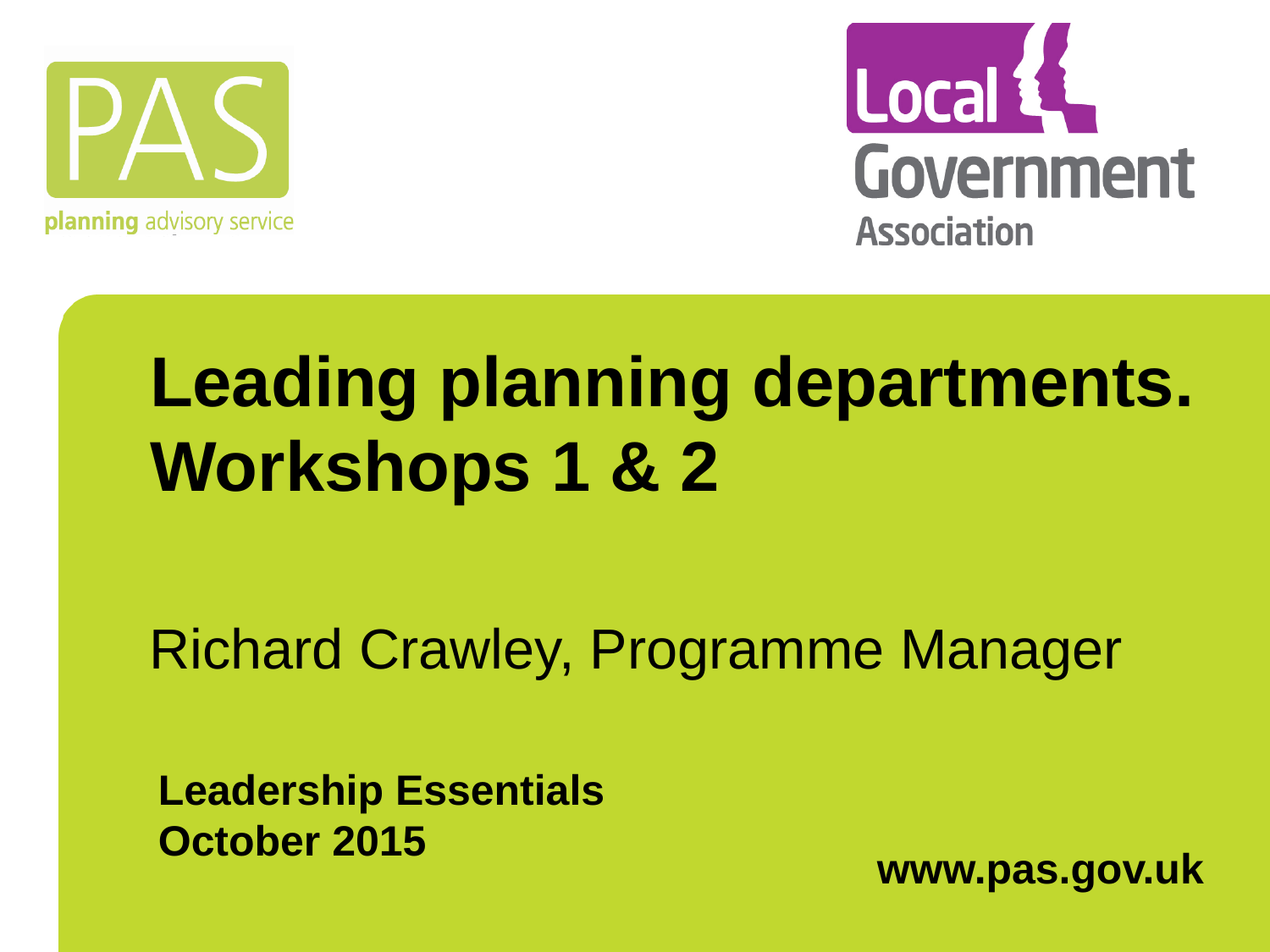

# Leading planning departments. Workshops 1 & 2
Richard Crawley, Programme Manager
Leadership Essentials
October 2015
www.pas.gov.uk